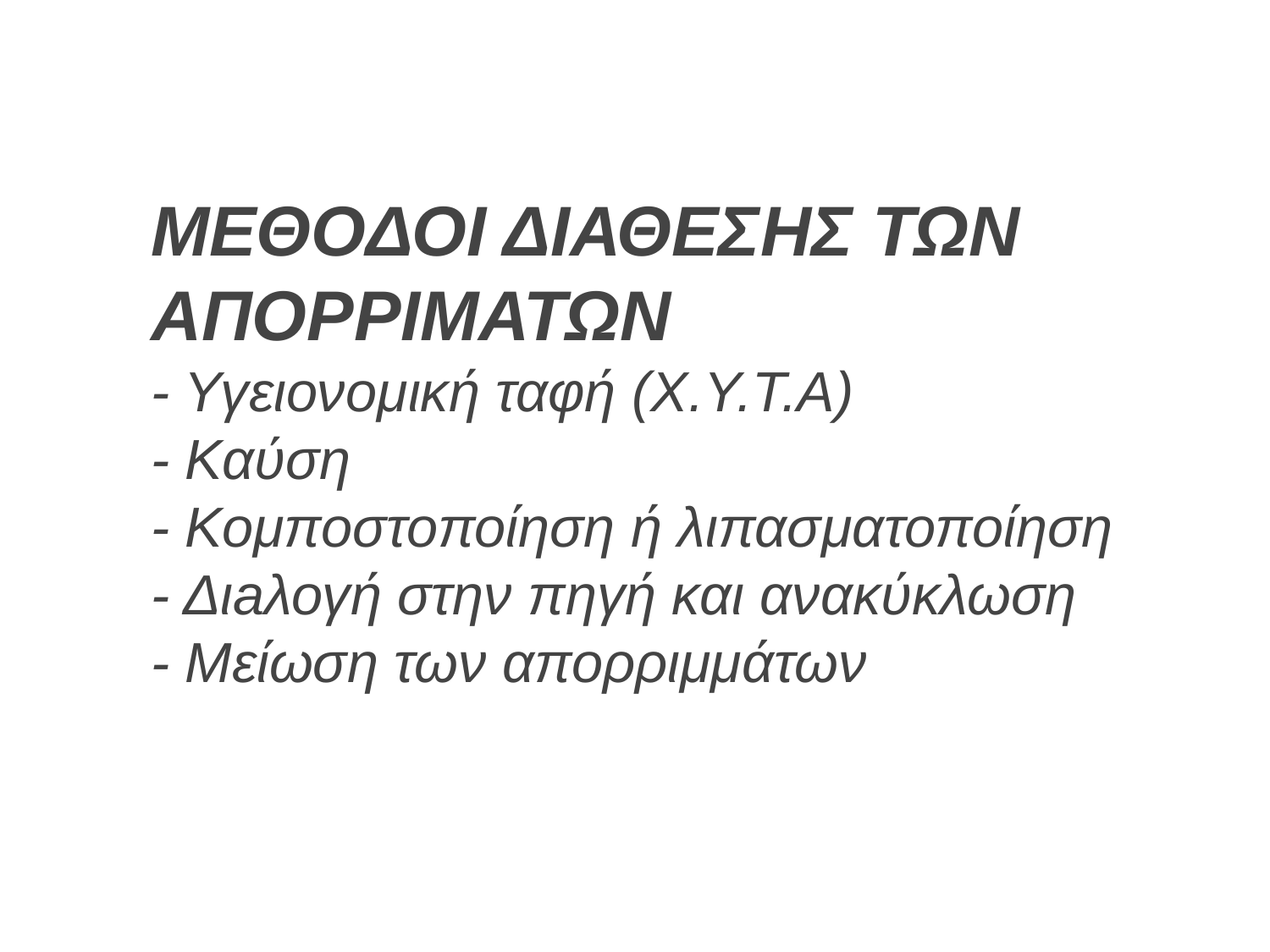

ΜΕΘΟΔΟΙ ΔΙΑΘΕΣΗΣ ΤΩΝ ΑΠΟΡΡΙΜΑΤΩΝ
- Υγειονομική ταφή (Χ.Υ.Τ.Α)
- Καύση
- Κομποστοποίηση ή λιπασματοποίηση
- Διaλογή στην πηγή και ανακύκλωση
- Μείωση των απορριμμάτων